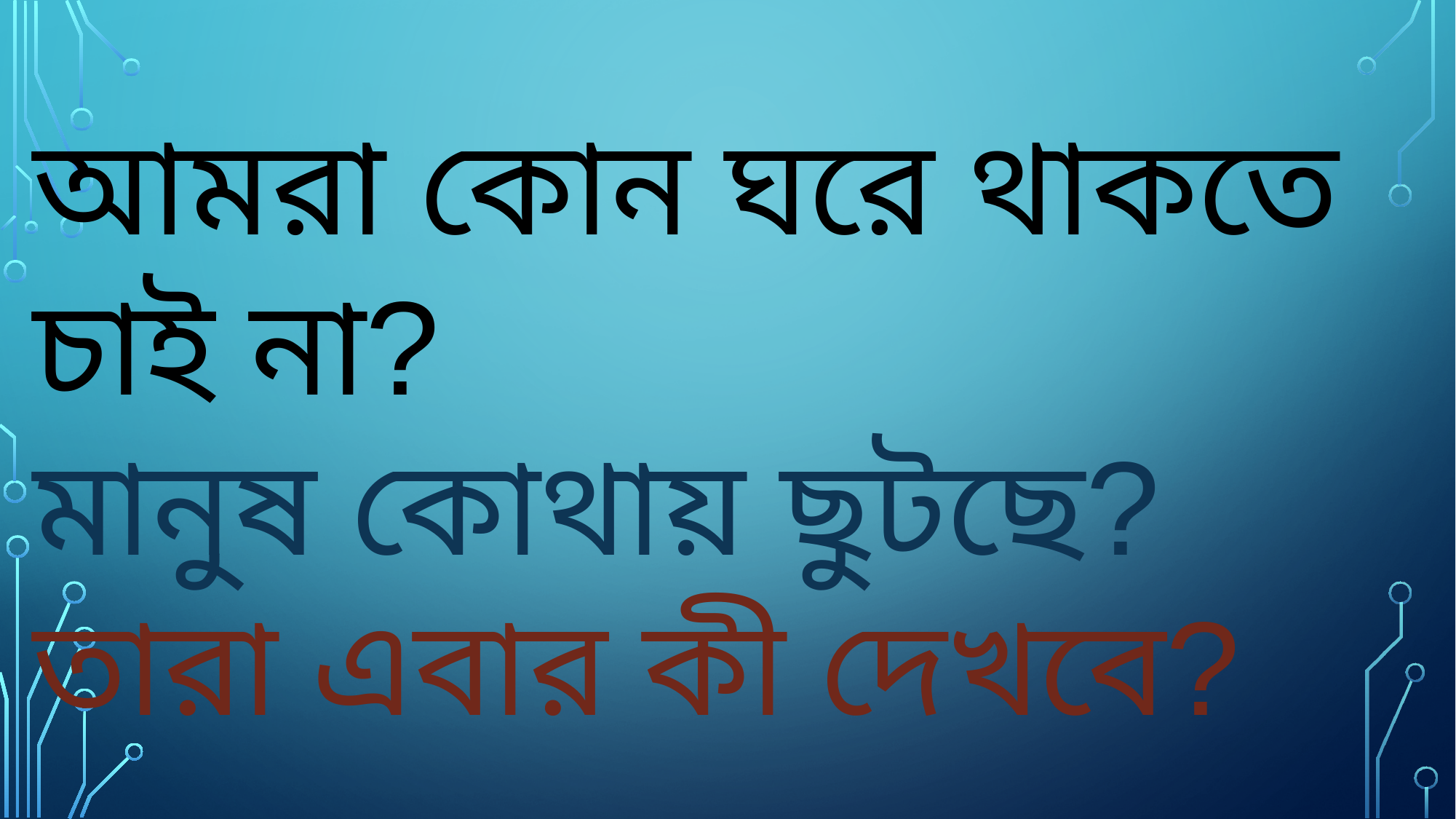

আমরা কোন ঘরে থাকতে চাই না?
মানুষ কোথায় ছুটছে?
তারা এবার কী দেখবে?